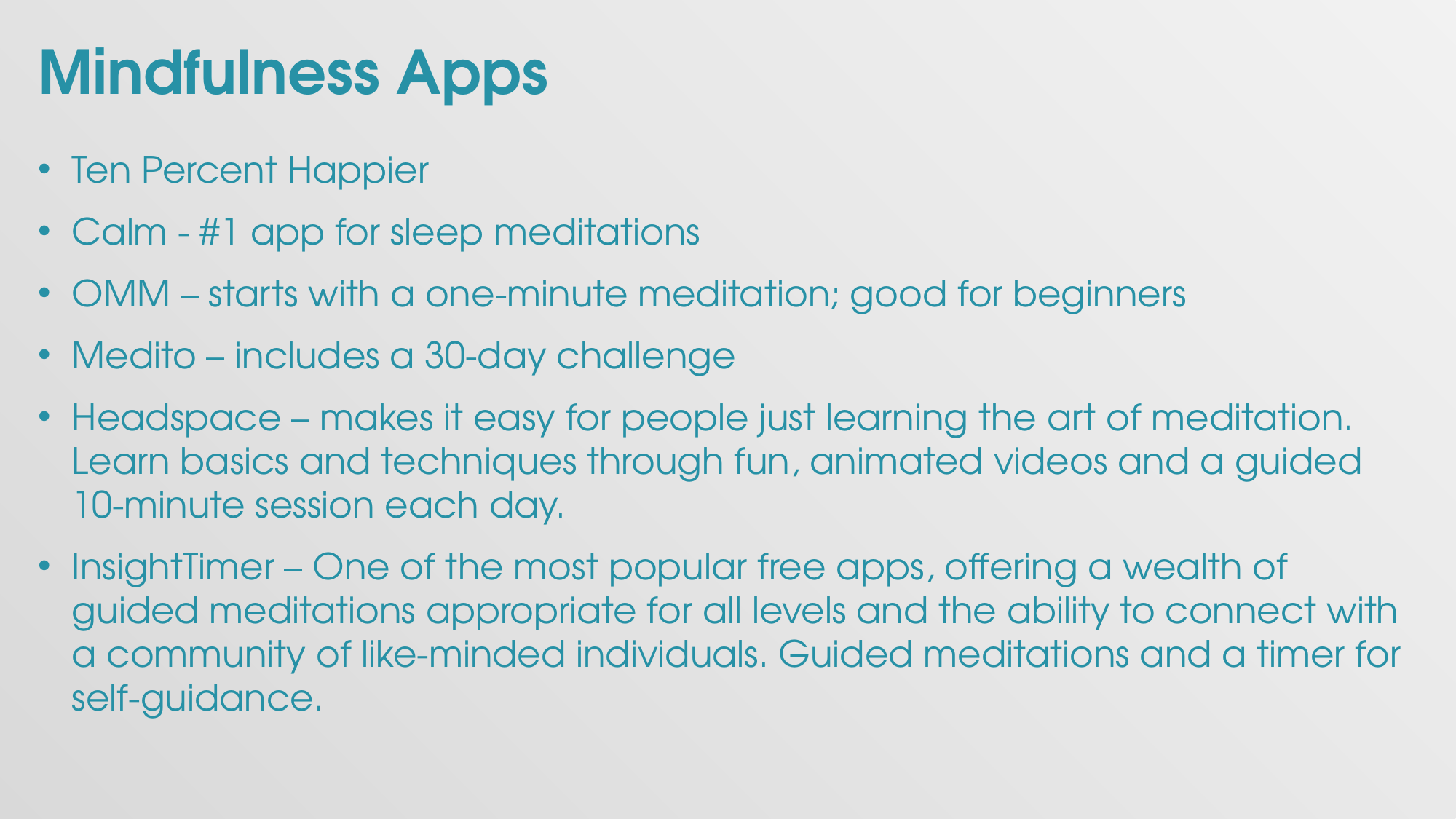

Mindfulness Apps

Ten Percent Happier
Calm - #1 app for sleep meditations
OMM – starts with a one-minute meditation; good for beginners
Medito – includes a 30-day challenge
Headspace – makes it easy for people just learning the art of meditation. Learn basics and techniques through fun, animated videos and a guided 10-minute session each day.
InsightTimer – One of the most popular free apps, offering a wealth of guided meditations appropriate for all levels and the ability to connect with a community of like-minded individuals. Guided meditations and a timer for self-guidance.